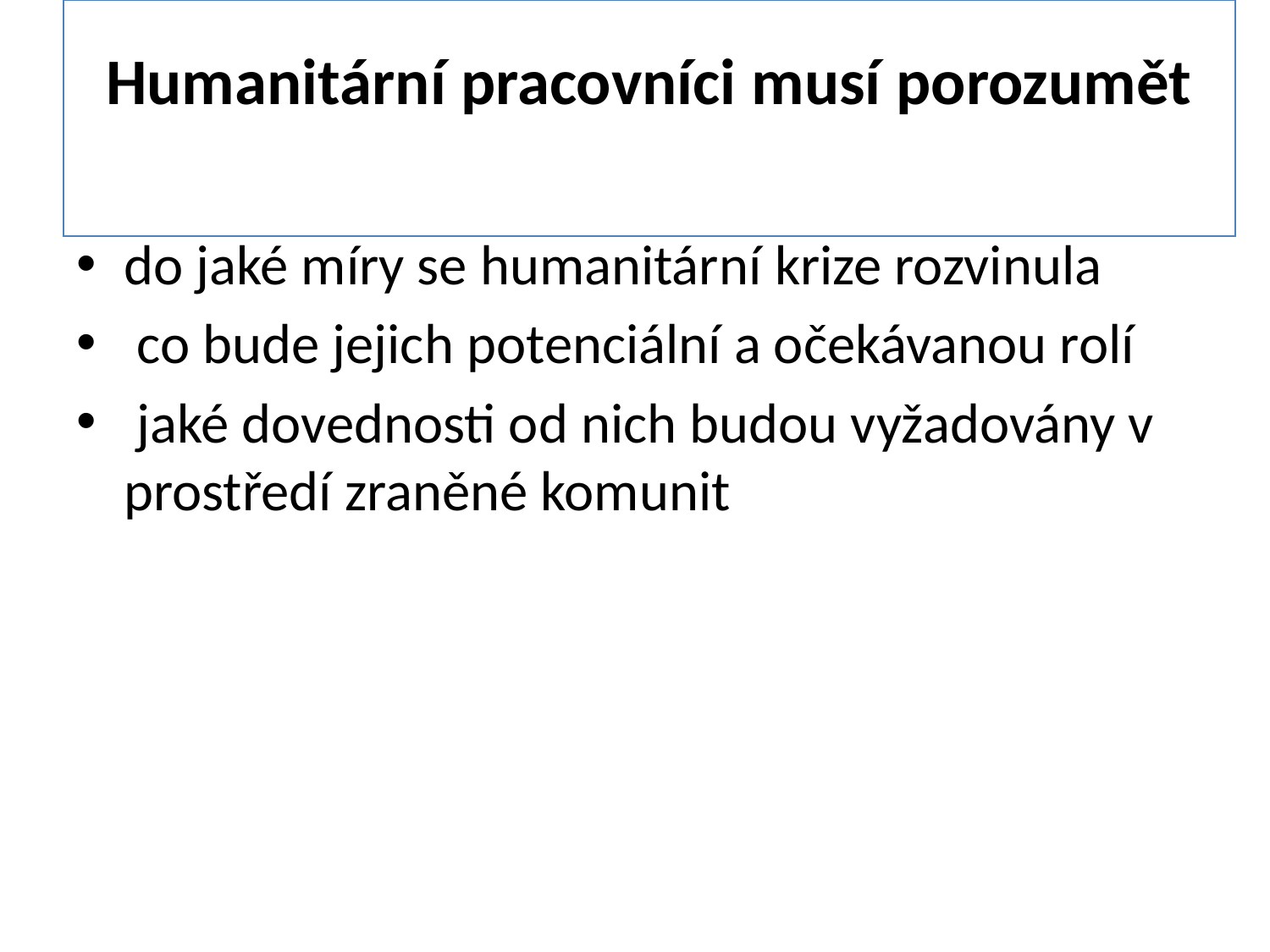

# Humanitární pracovníci musí porozumět
do jaké míry se humanitární krize rozvinula
 co bude jejich potenciální a očekávanou rolí
 jaké dovednosti od nich budou vyžadovány v prostředí zraněné komunit